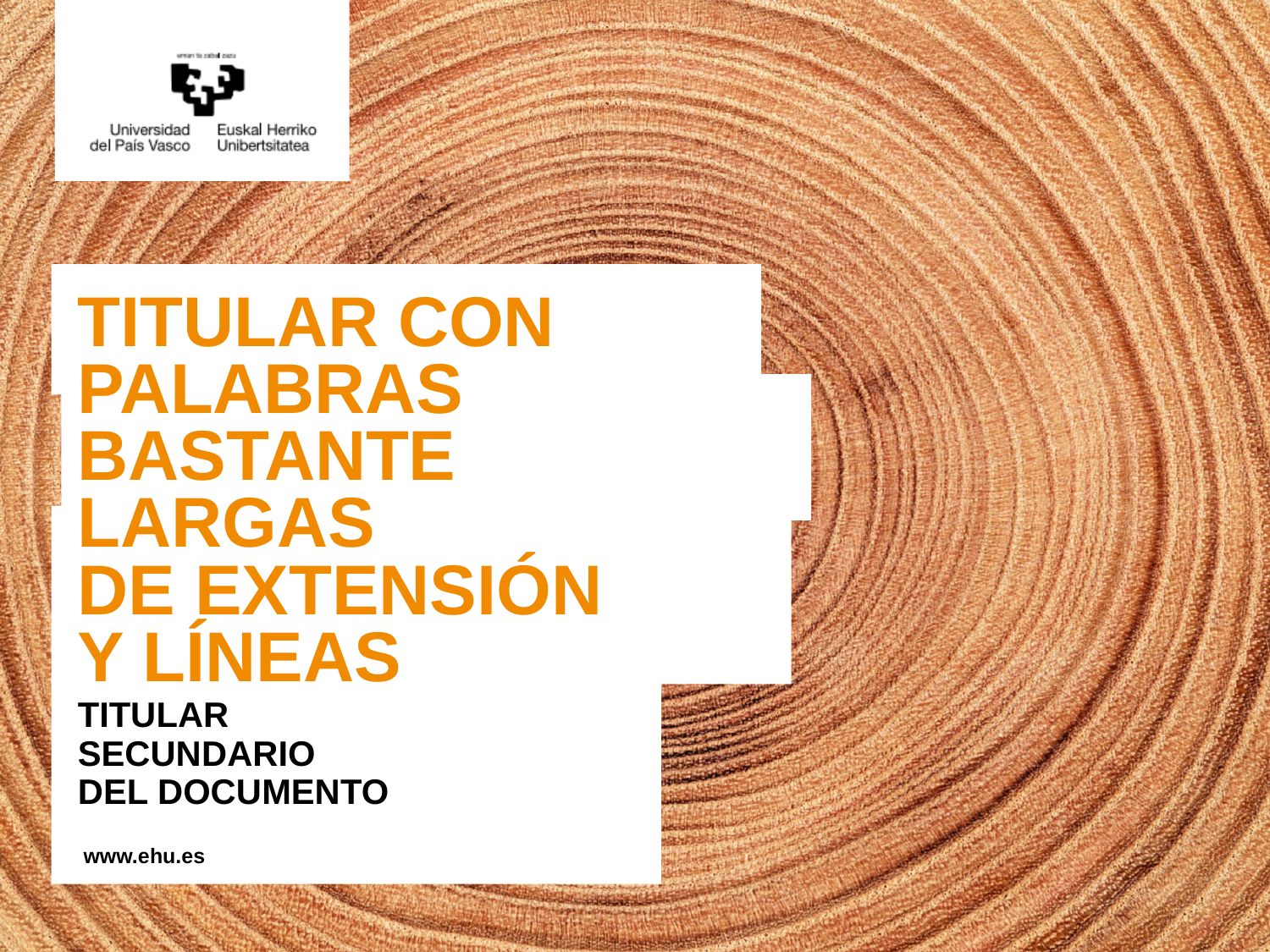

# TITULAR CON PALABRAS BASTANTE LARGAS DE EXTENSIÓN Y LÍNEAS
TITULAR
SECUNDARIO
DEL DOCUMENTO